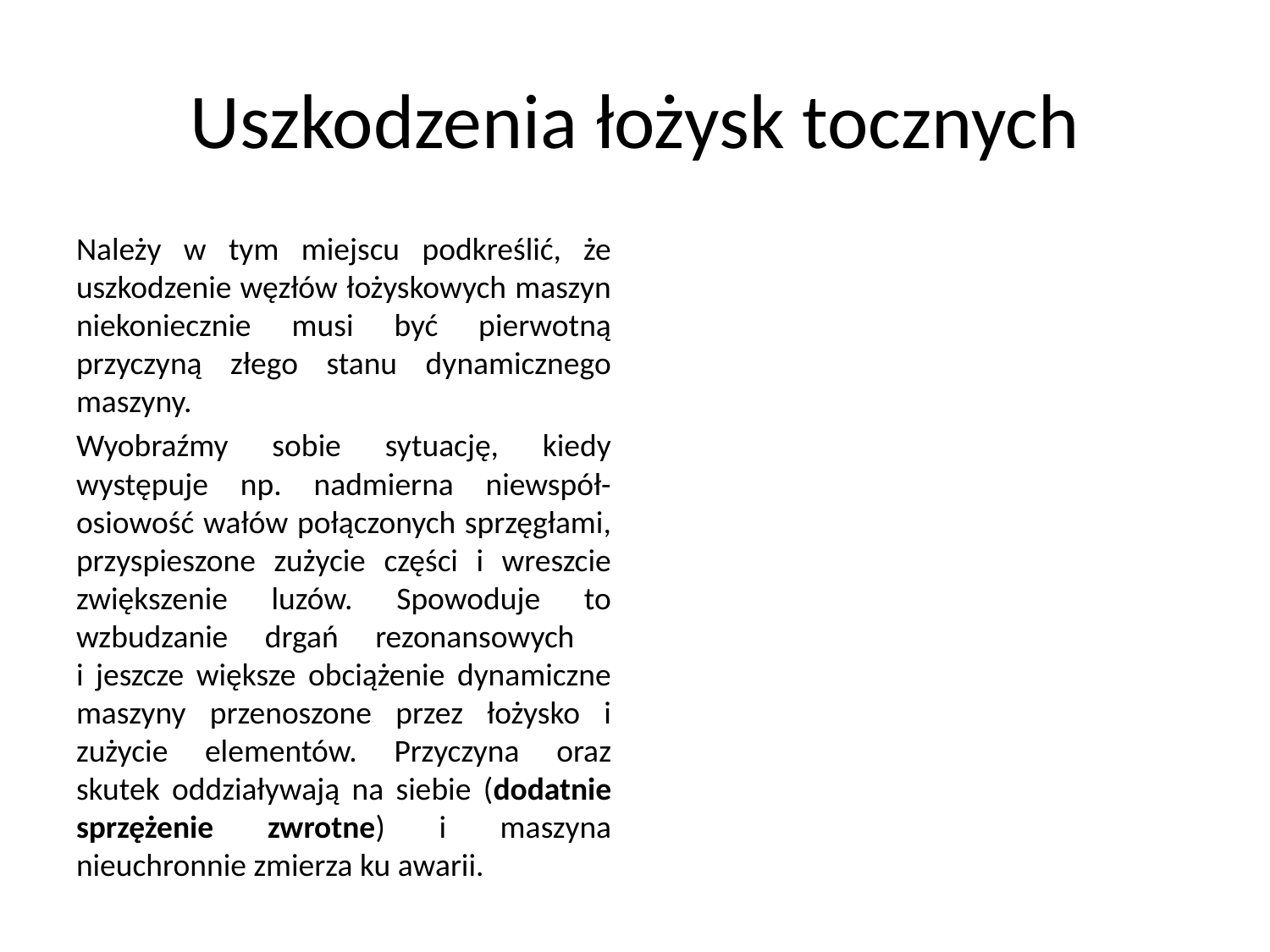

# Uszkodzenia łożysk tocznych
Należy w tym miejscu podkreślić, że uszkodzenie węzłów łożyskowych maszyn niekoniecznie musi być pierwotną przyczyną złego stanu dynamicznego maszyny.
Wyobraźmy sobie sytuację, kiedy występuje np. nadmierna niewspół-osiowość wałów połączonych sprzęgłami, przyspieszone zużycie części i wreszcie zwiększenie luzów. Spowoduje to wzbudzanie drgań rezonansowych
i jeszcze większe obciążenie dynamiczne maszyny przenoszone przez łożysko i zużycie elementów. Przyczyna oraz skutek oddziaływają na siebie (dodatnie sprzężenie zwrotne) i maszyna nieuchronnie zmierza ku awarii.